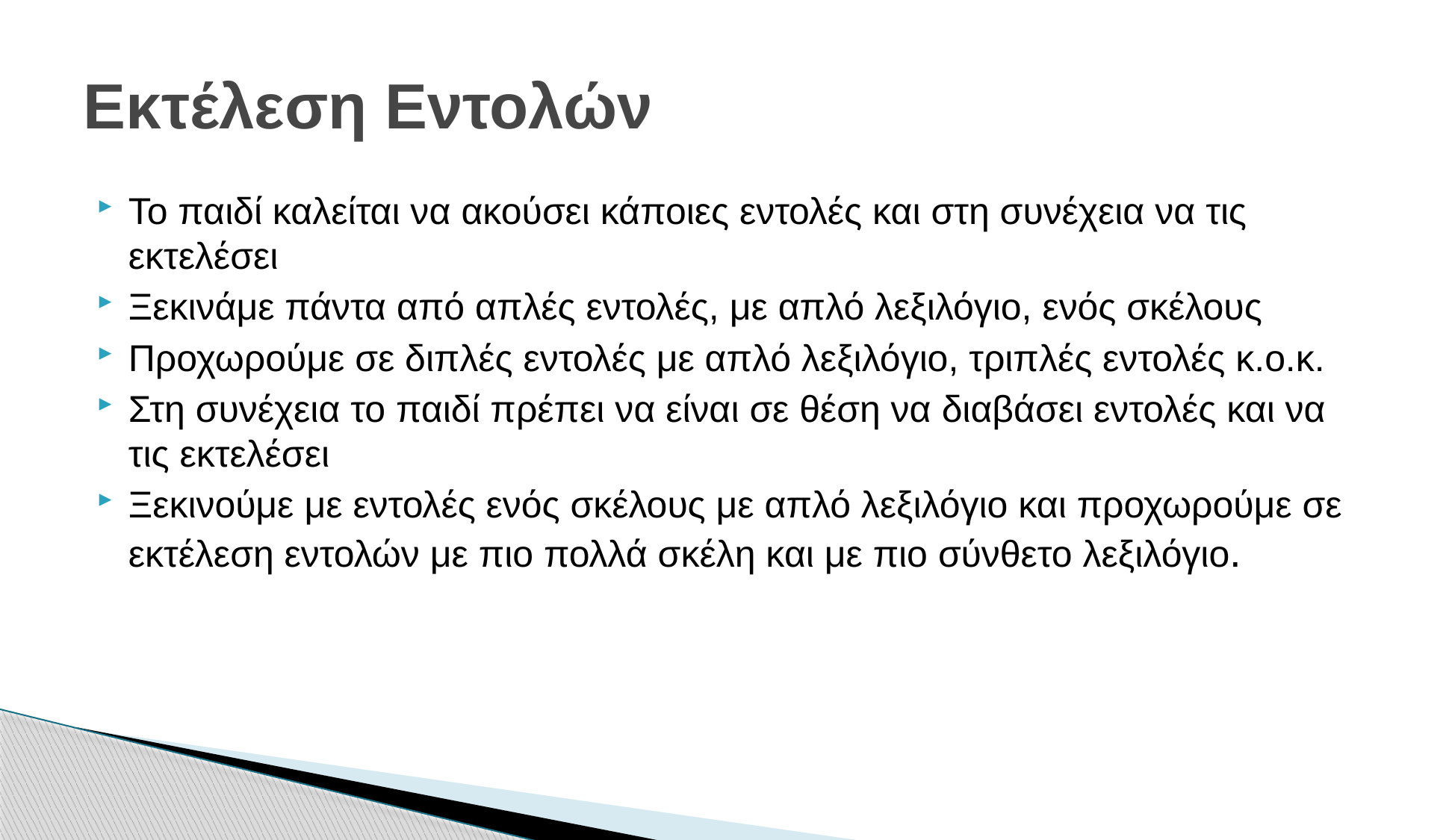

# Εκτέλεση Εντολών
Το παιδί καλείται να ακούσει κάποιες εντολές και στη συνέχεια να τις εκτελέσει
Ξεκινάμε πάντα από απλές εντολές, με απλό λεξιλόγιο, ενός σκέλους
Προχωρούμε σε διπλές εντολές με απλό λεξιλόγιο, τριπλές εντολές κ.ο.κ.
Στη συνέχεια το παιδί πρέπει να είναι σε θέση να διαβάσει εντολές και να τις εκτελέσει
Ξεκινούμε με εντολές ενός σκέλους με απλό λεξιλόγιο και προχωρούμε σε εκτέλεση εντολών με πιο πολλά σκέλη και με πιο σύνθετο λεξιλόγιο.